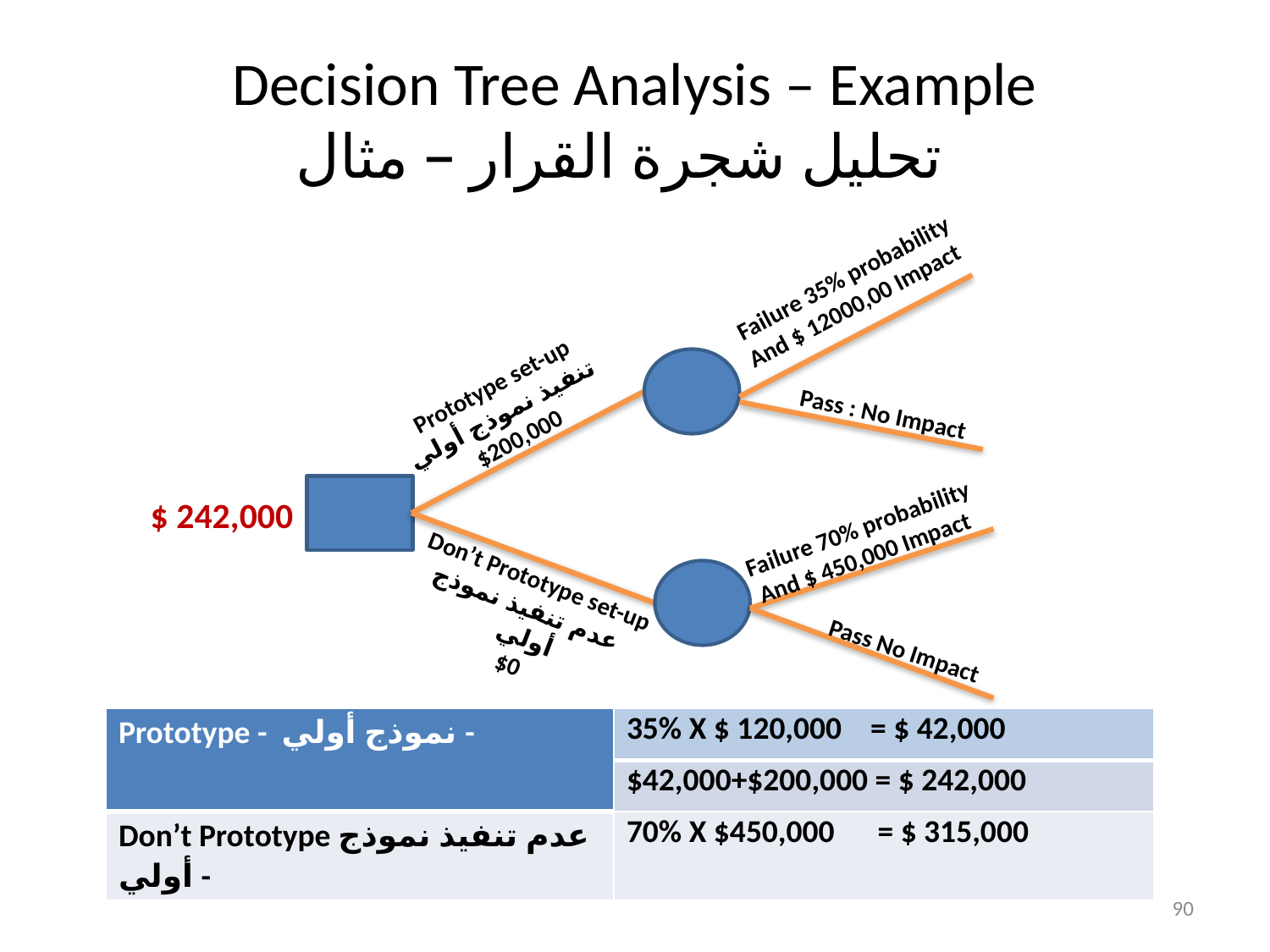

# Decision Tree Analysis – Example تحليل شجرة القرار – مثال
Failure 35% probability
And $ 12000,00 Impact

Prototype set-up
تنفيذ نموذج أولي
$200,000
Pass : No Impact

$ 242,000
Failure 70% probability
And $ 450,000 Impact
Don’t Prototype set-up
 عدم تنفيذ نموذج أولي
$0

Pass No Impact
| Prototype - نموذج أولي - | 35% X $ 120,000 = $ 42,000 |
| --- | --- |
|  | $42,000+$200,000 = $ 242,000 |
| Don’t Prototype عدم تنفيذ نموذج أولي - | 70% X $450,000 = $ 315,000 |
90